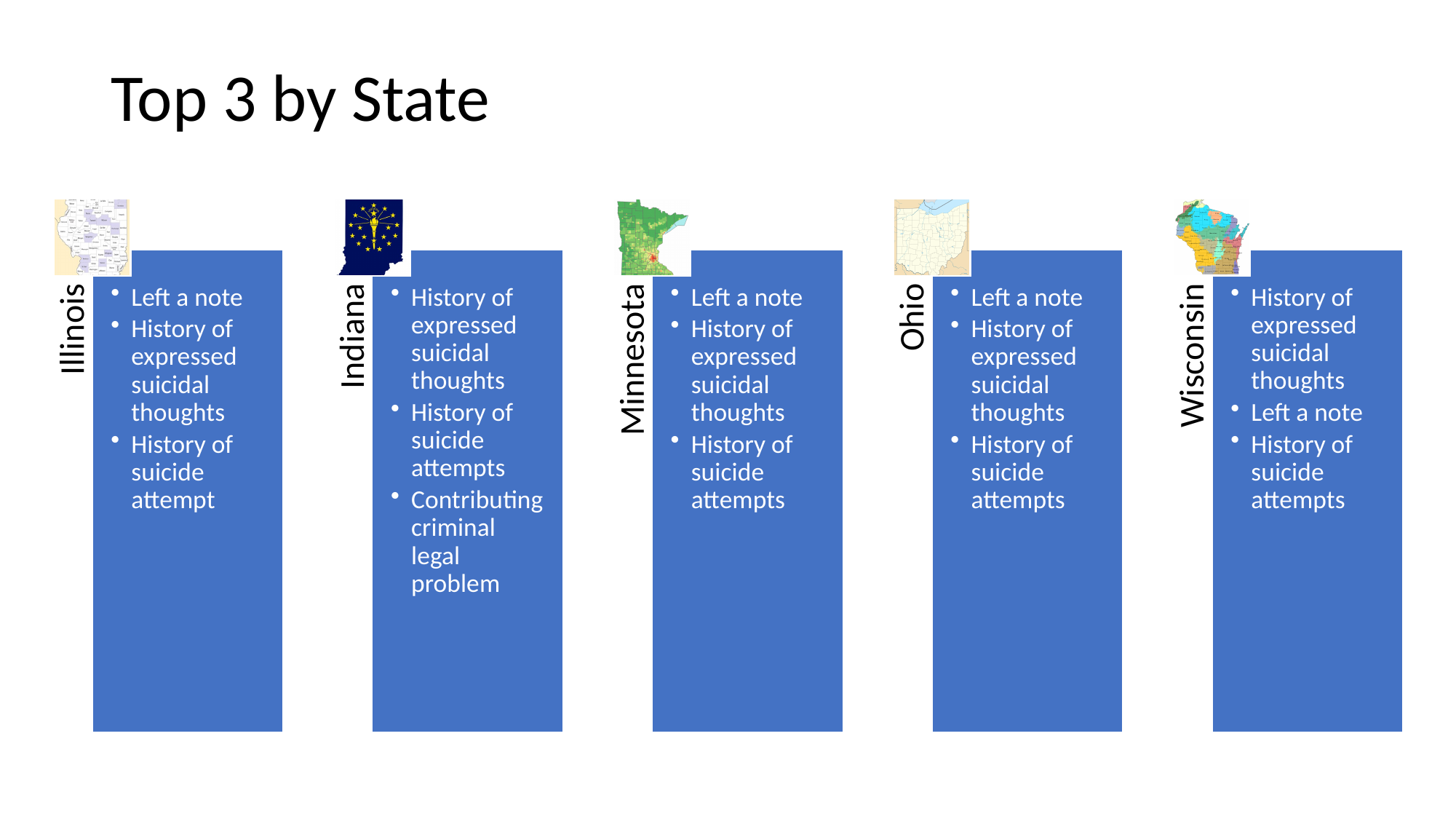

# Top 3 by State
Illinois
Left a note
History of expressed suicidal thoughts
History of suicide attempt
Indiana
History of expressed suicidal thoughts
History of suicide attempts
Contributing criminal legal problem
Minnesota
Left a note
History of expressed suicidal thoughts
History of suicide attempts
Ohio
Left a note
History of expressed suicidal thoughts
History of suicide attempts
Wisconsin
History of expressed suicidal thoughts
Left a note
History of suicide attempts